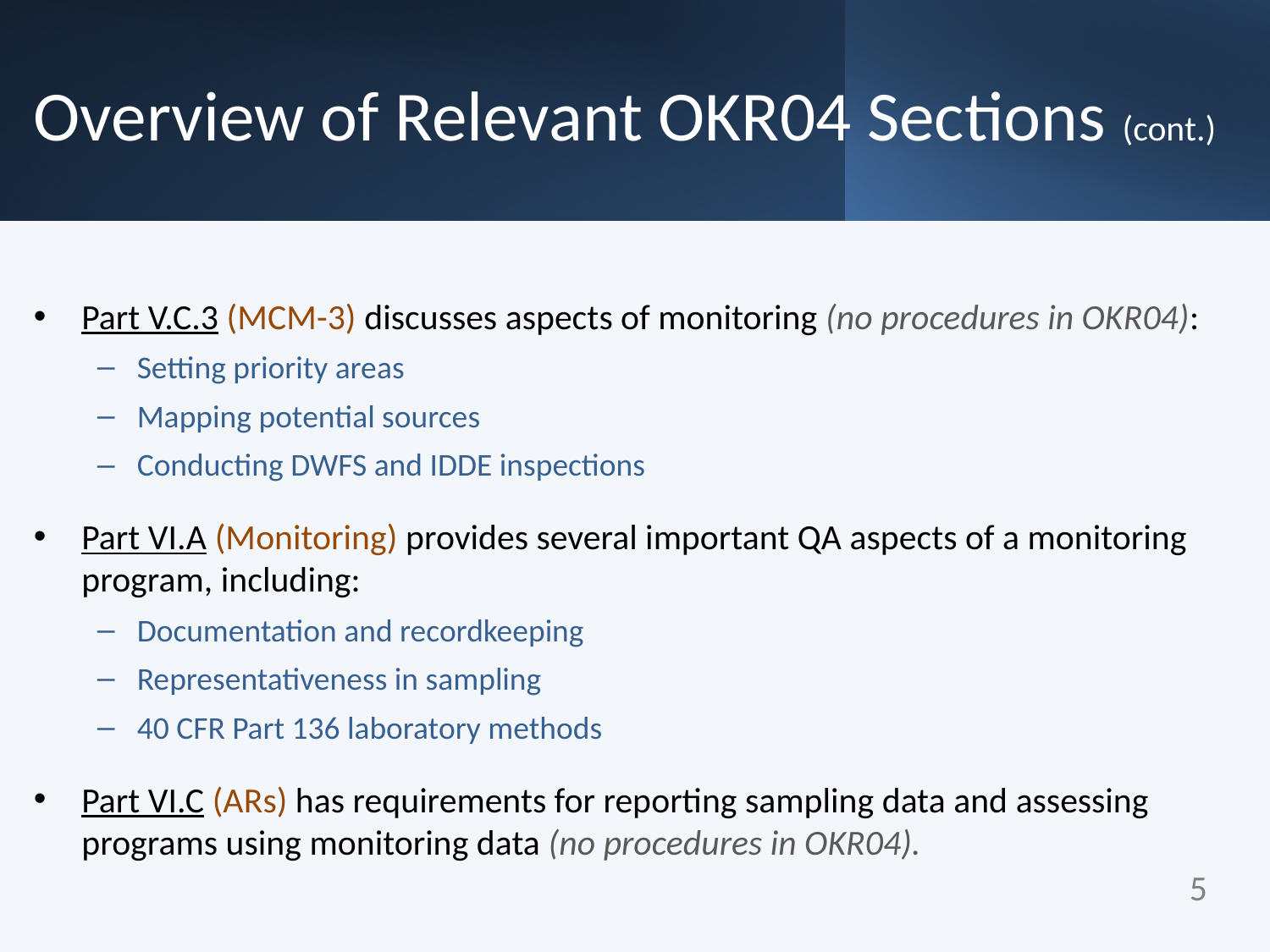

# Overview of Relevant OKR04 Sections (cont.)
Part V.C.3 (MCM-3) discusses aspects of monitoring (no procedures in OKR04):
Setting priority areas
Mapping potential sources
Conducting DWFS and IDDE inspections
Part VI.A (Monitoring) provides several important QA aspects of a monitoring program, including:
Documentation and recordkeeping
Representativeness in sampling
40 CFR Part 136 laboratory methods
Part VI.C (ARs) has requirements for reporting sampling data and assessing programs using monitoring data (no procedures in OKR04).
5